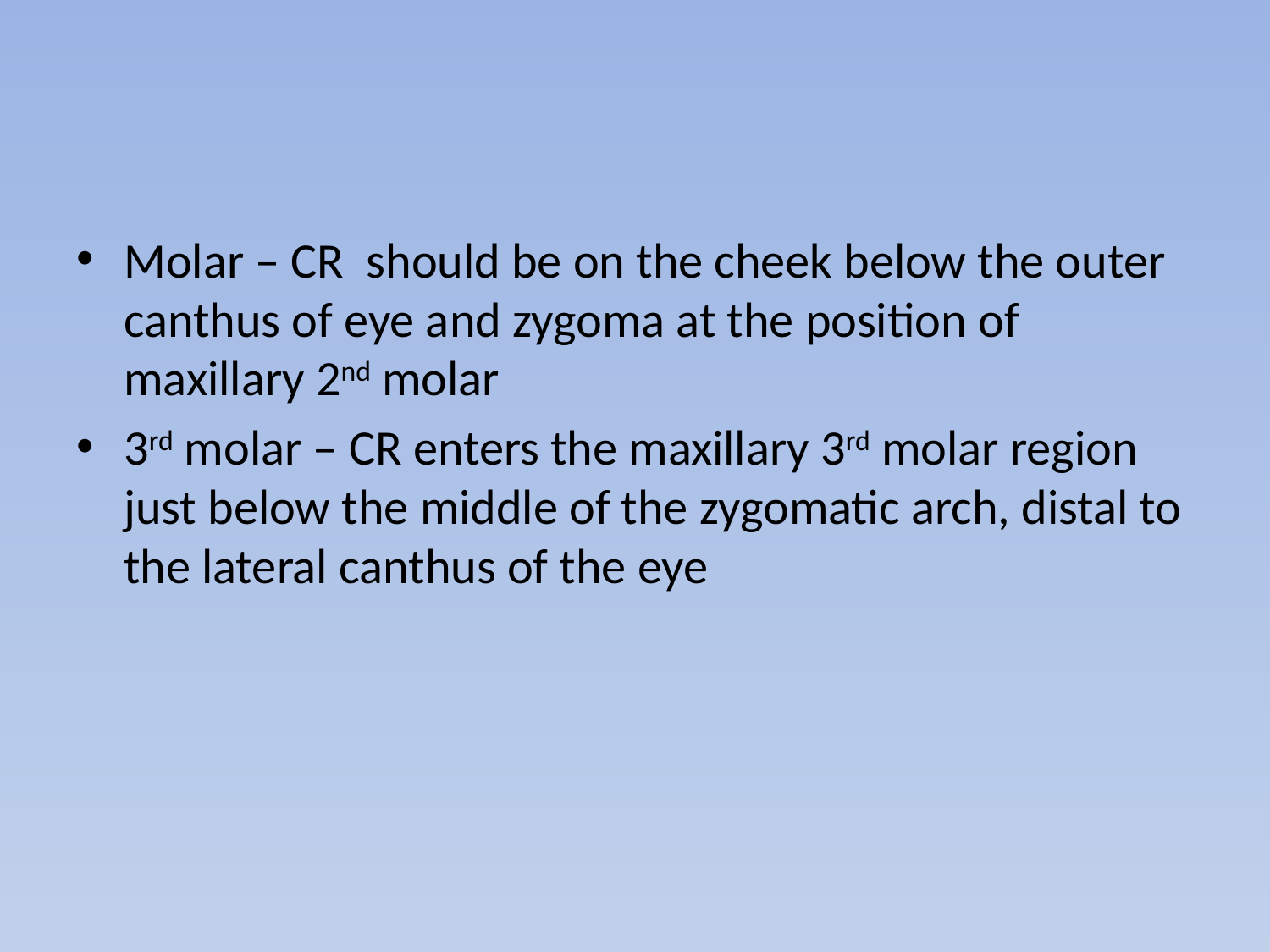

#
Molar – CR  should be on the cheek below the outer canthus of eye and zygoma at the position of maxillary 2nd molar
3rd molar – CR enters the maxillary 3rd molar region just below the middle of the zygomatic arch, distal to the lateral canthus of the eye